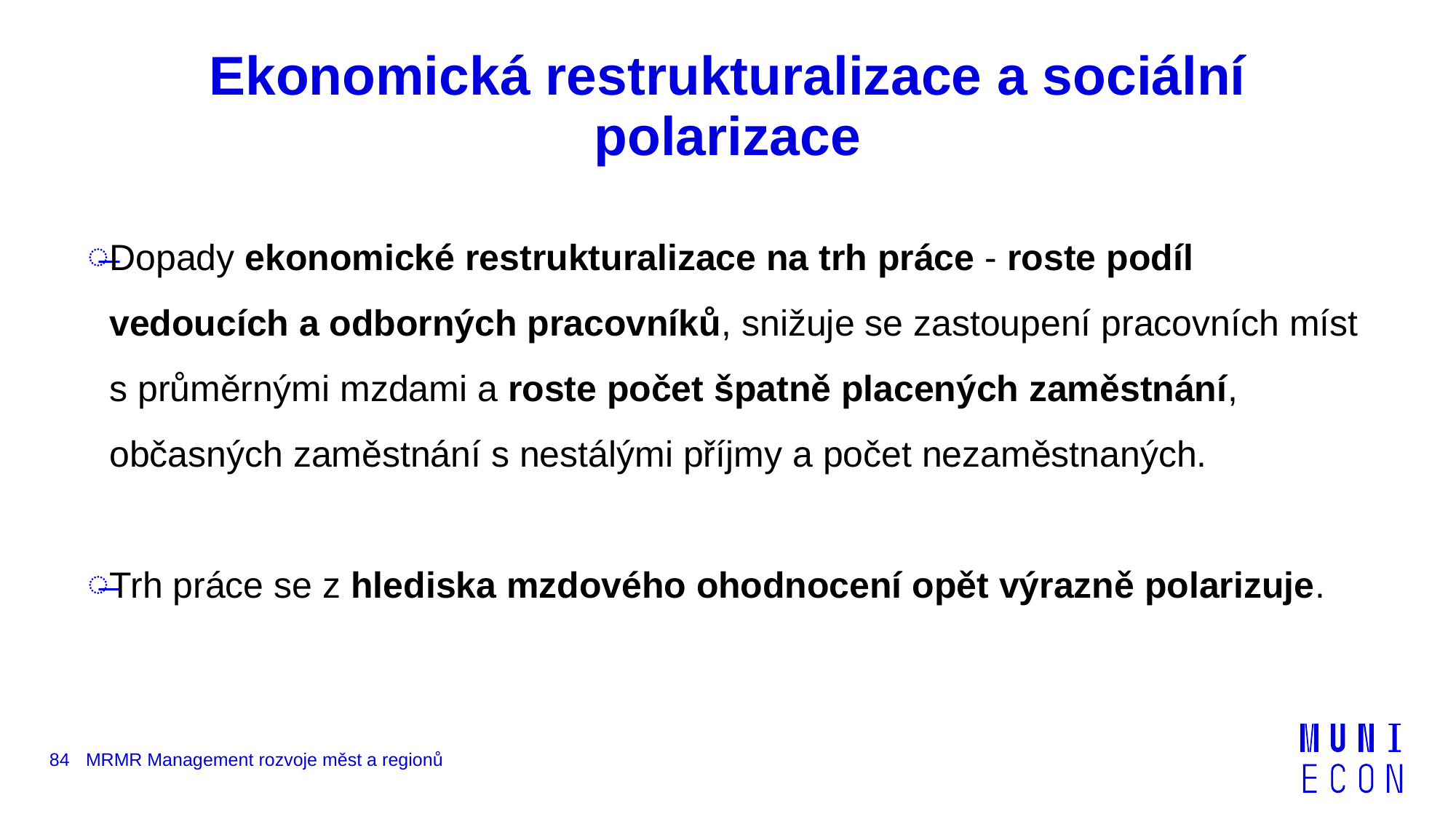

# Ekonomická restrukturalizace a sociální polarizace
Dopady ekonomické restrukturalizace na trh práce - roste podíl vedoucích a odborných pracovníků, snižuje se zastoupení pracovních míst s průměrnými mzdami a roste počet špatně placených zaměstnání, občasných zaměstnání s nestálými příjmy a počet nezaměstnaných.

Trh práce se z hlediska mzdového ohodnocení opět výrazně polarizuje.

84
MRMR Management rozvoje měst a regionů